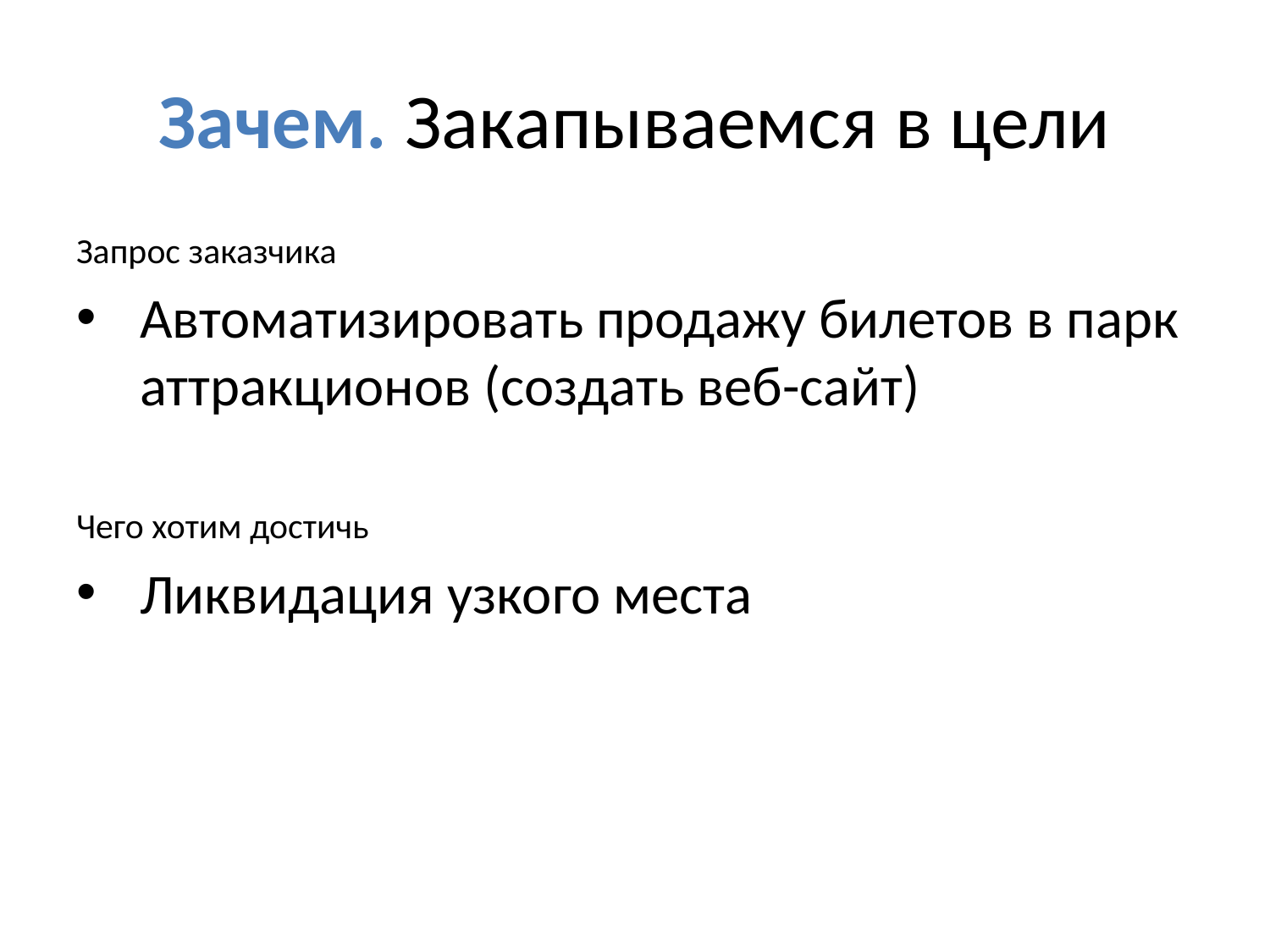

# Зачем. Закапываемся в цели
Запрос заказчика
Автоматизировать продажу билетов в парк аттракционов (создать веб-сайт)

Чего хотим достичь
Ликвидация узкого места